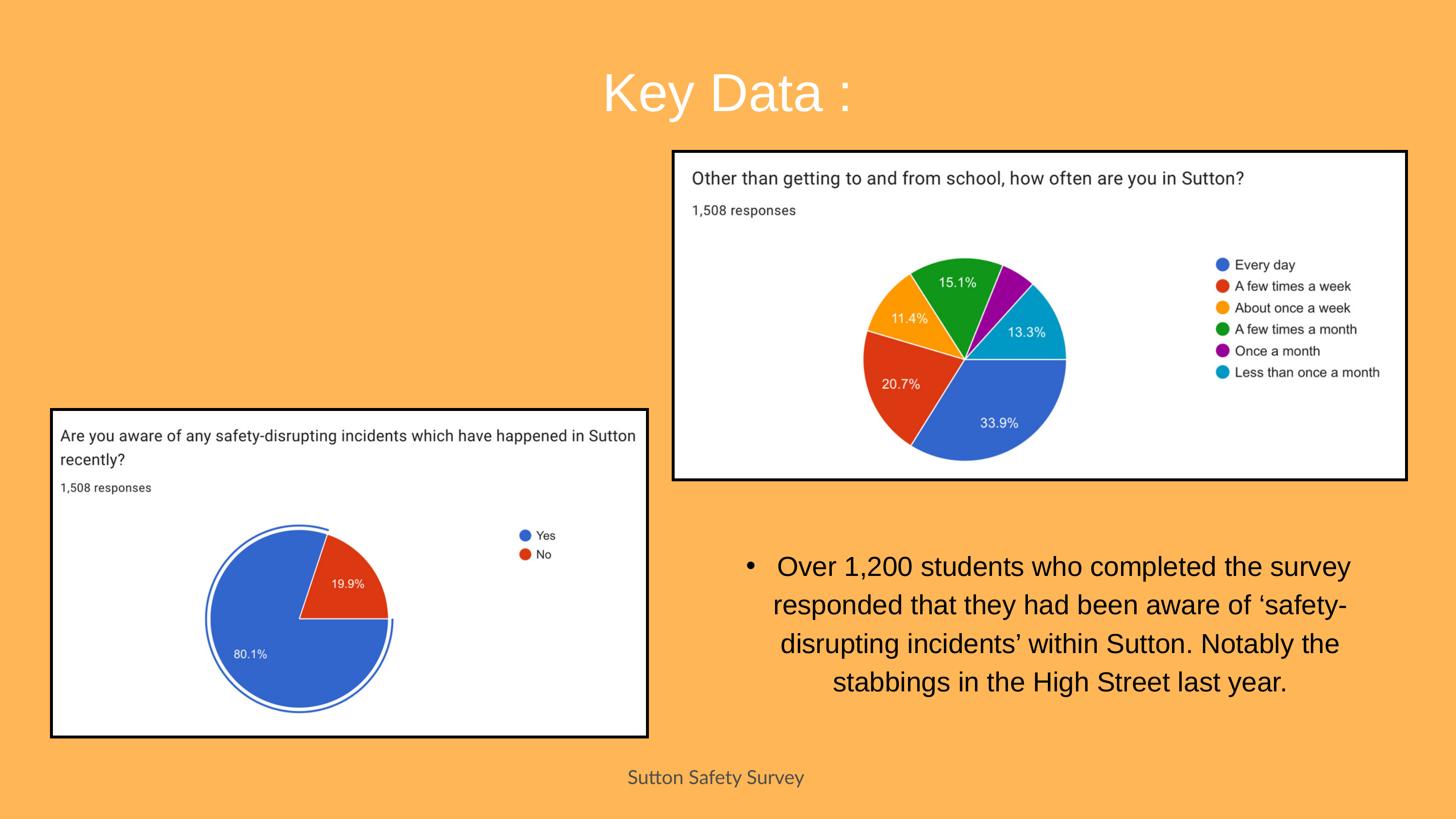

Key Data :

 Over 1,200 students who completed the survey responded that they had been aware of ‘safety-disrupting incidents’ within Sutton. Notably the stabbings in the High Street last year.
Sutton Safety Survey